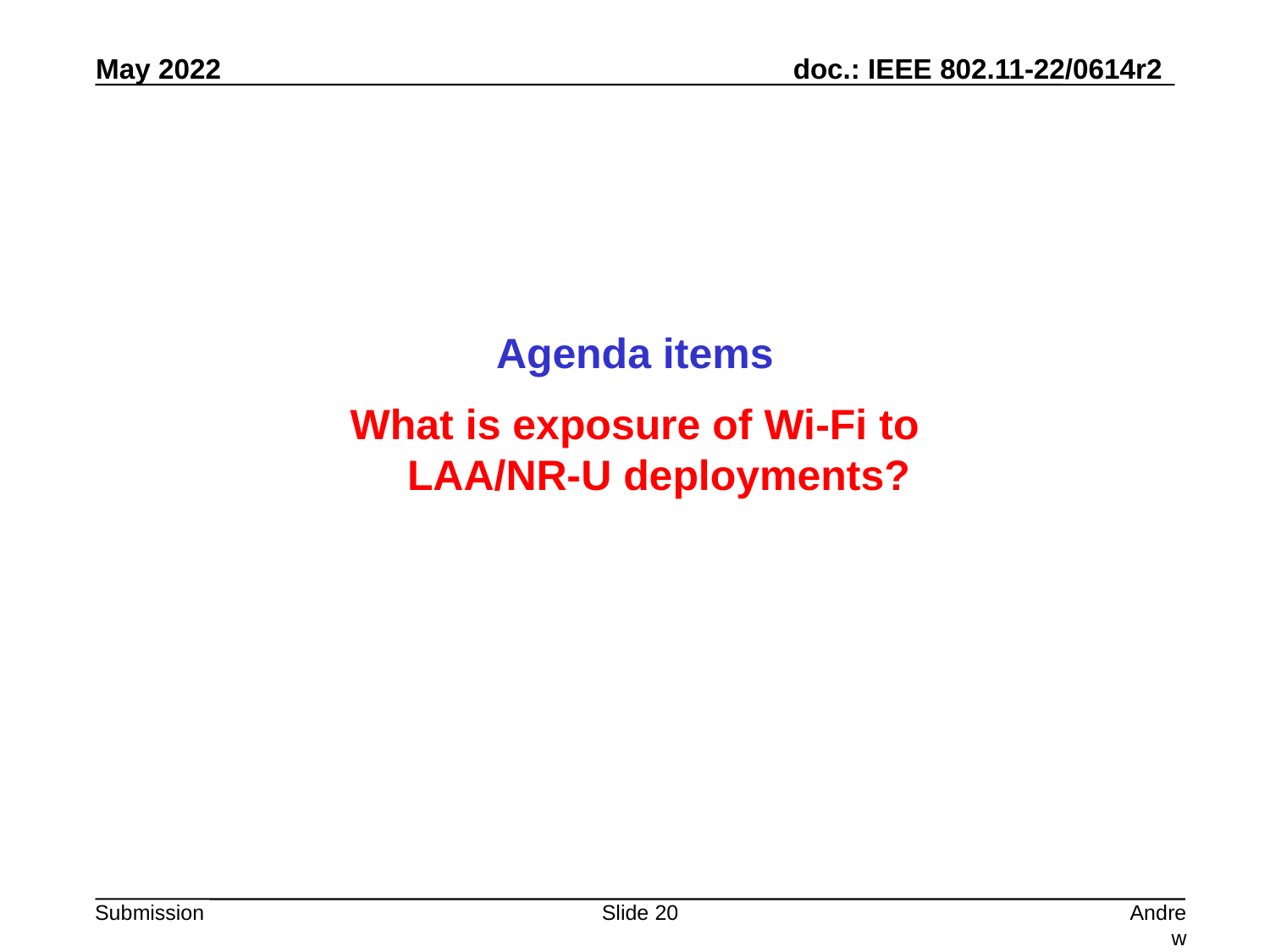

Agenda items
What is exposure of Wi-Fi to
LAA/NR-U deployments?
Slide 20
Andrew Myles, Cisco